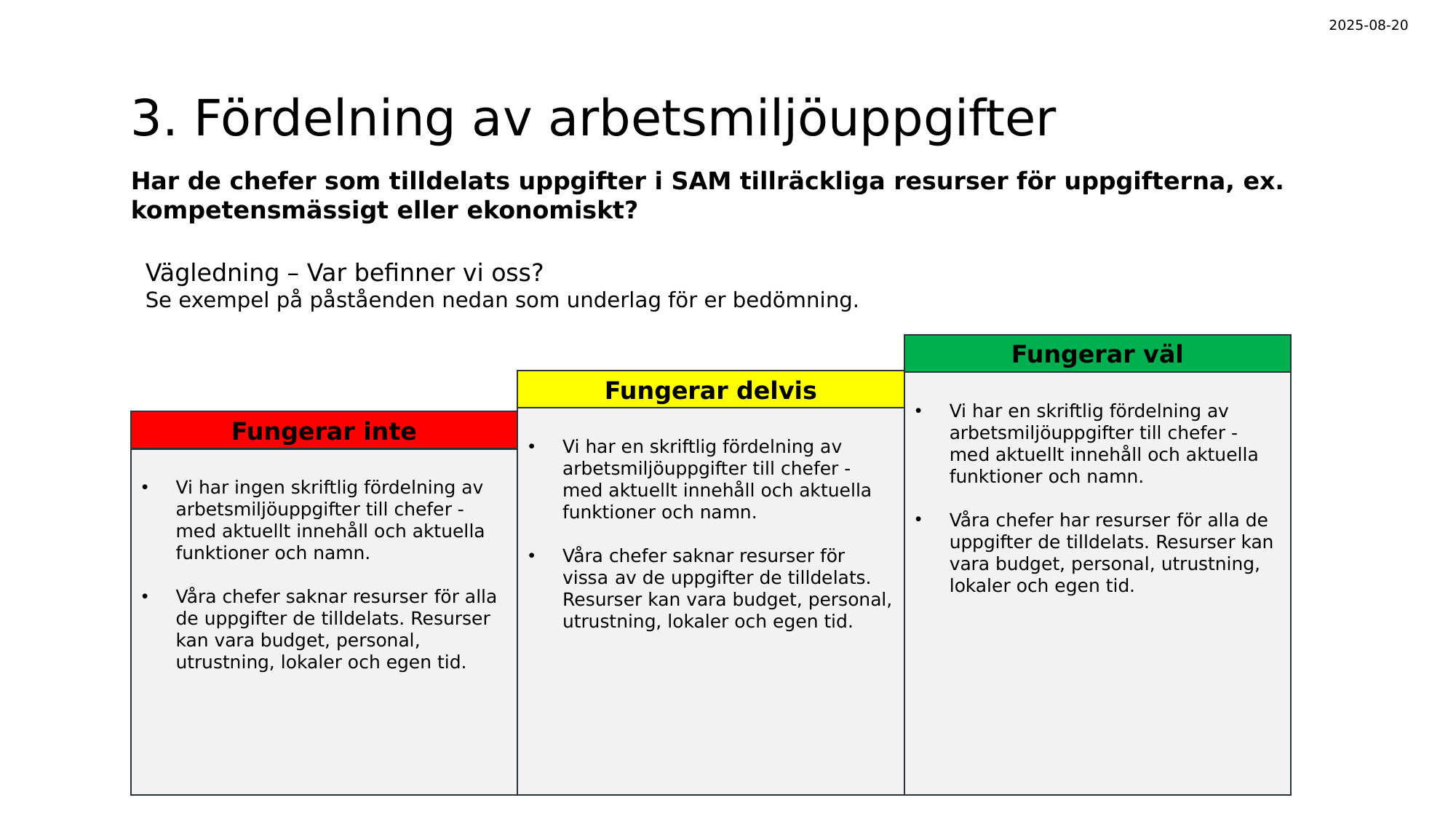

2025-08-20
# 3. Fördelning av arbetsmiljöuppgifter
Har de chefer som tilldelats uppgifter i SAM tillräckliga resurser för uppgifterna, ex. kompetensmässigt eller ekonomiskt?

Vägledning – Var befinner vi oss?
Se exempel på påståenden nedan som underlag för er bedömning.
Fungerar väl
Fungerar delvis

Vi har en skriftlig fördelning av arbetsmiljöuppgifter till chefer - med aktuellt innehåll och aktuella funktioner och namn.

Våra chefer har resurser för alla de uppgifter de tilldelats. Resurser kan vara budget, personal, utrustning, lokaler och egen tid.

Vi har en skriftlig fördelning av arbetsmiljöuppgifter till chefer - med aktuellt innehåll och aktuella funktioner och namn.

Våra chefer saknar resurser för vissa av de uppgifter de tilldelats. Resurser kan vara budget, personal, utrustning, lokaler och egen tid.

Fungerar inte

Vi har ingen skriftlig fördelning av arbetsmiljöuppgifter till chefer - med aktuellt innehåll och aktuella funktioner och namn.

Våra chefer saknar resurser för alla de uppgifter de tilldelats. Resurser kan vara budget, personal, utrustning, lokaler och egen tid.